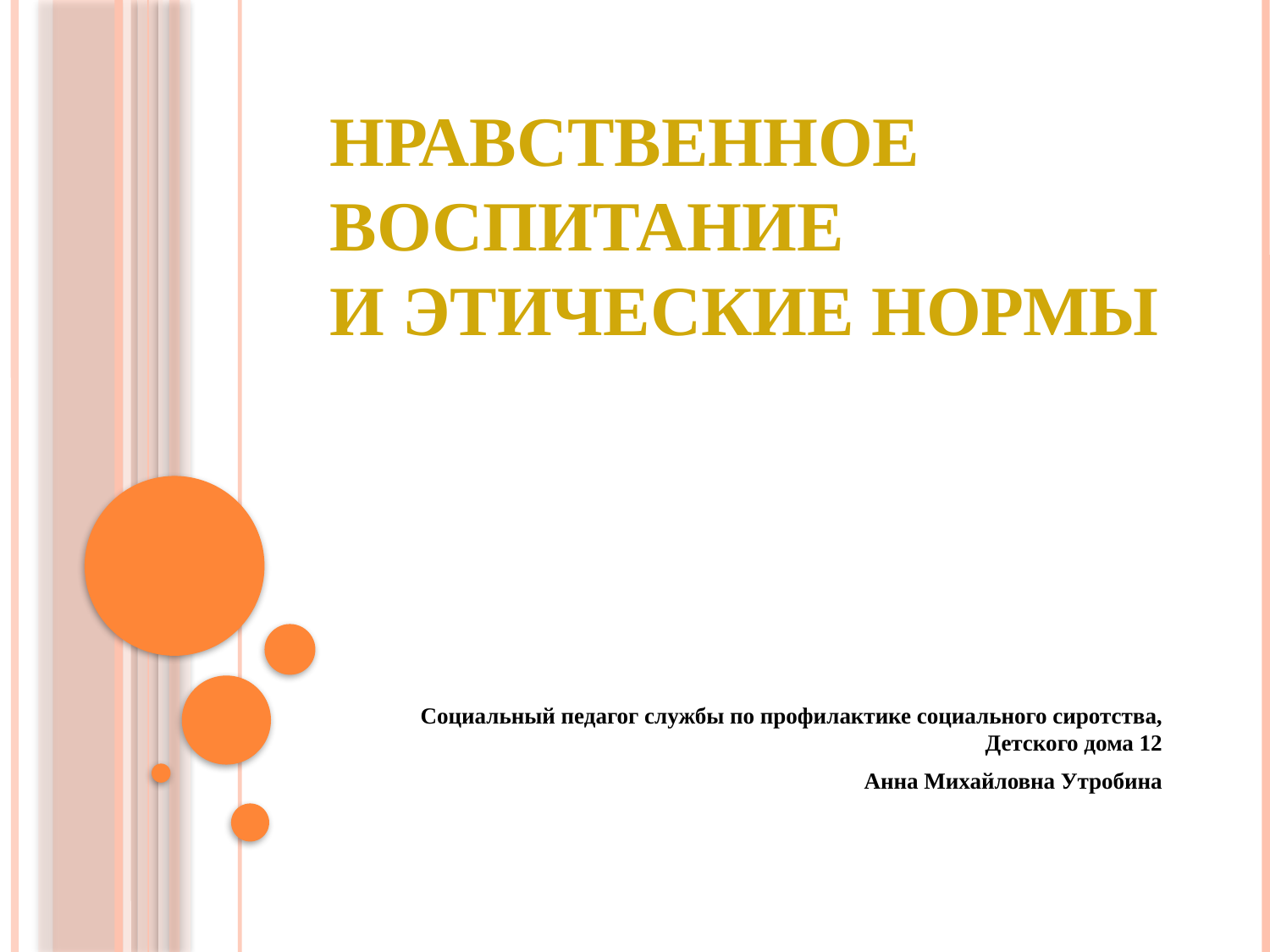

# Нравственное воспитание и этические нормы
Социальный педагог службы по профилактике социального сиротства, Детского дома 12
Анна Михайловна Утробина